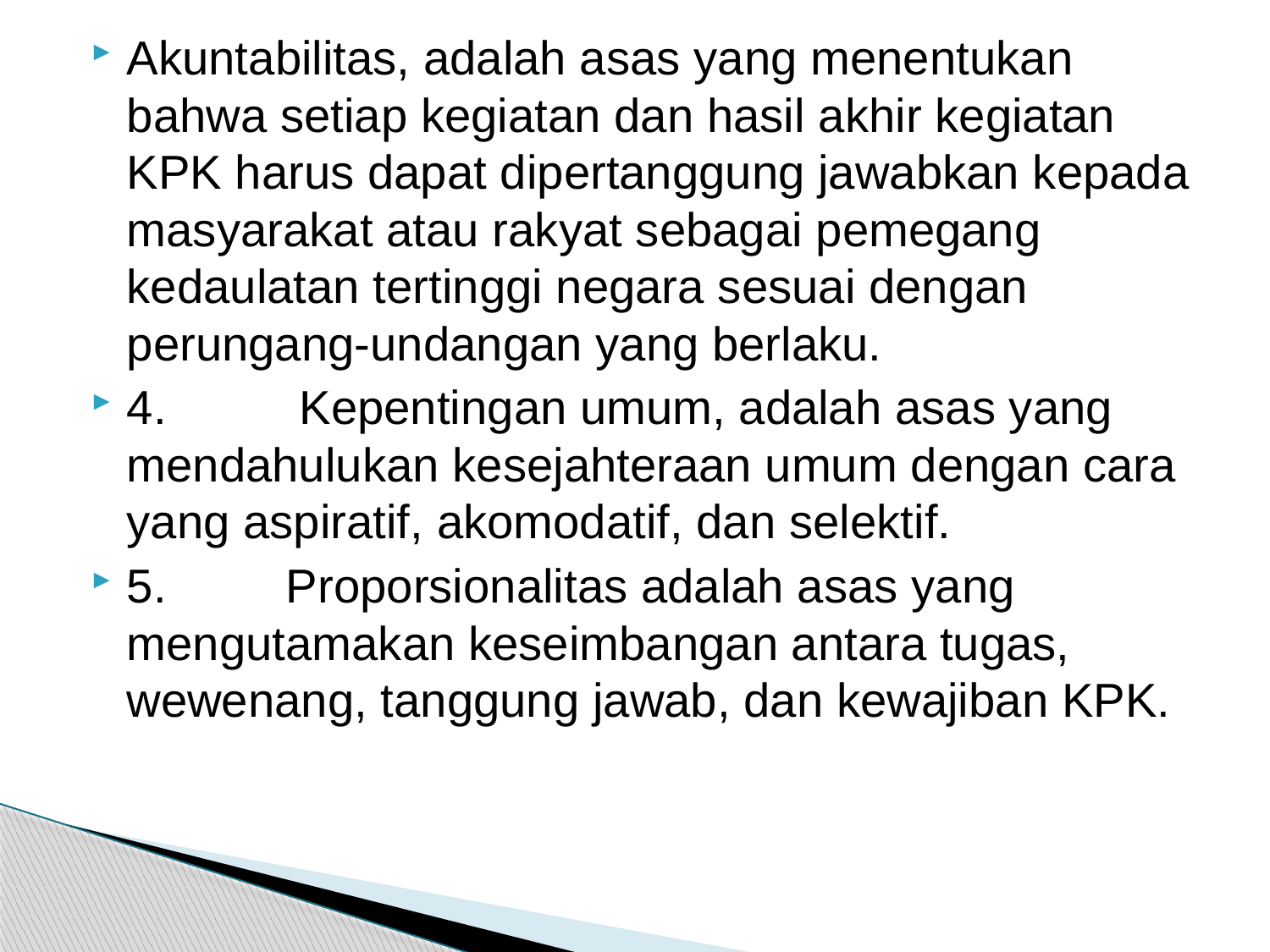

Akuntabilitas, adalah asas yang menentukan bahwa setiap kegiatan dan hasil akhir kegiatan KPK harus dapat dipertanggung jawabkan kepada masyarakat atau rakyat sebagai pemegang kedaulatan tertinggi negara sesuai dengan perungang-undangan yang berlaku.
4.          Kepentingan umum, adalah asas yang mendahulukan kesejahteraan umum dengan cara yang aspiratif, akomodatif, dan selektif.
5.         Proporsionalitas adalah asas yang mengutamakan keseimbangan antara tugas, wewenang, tanggung jawab, dan kewajiban KPK.